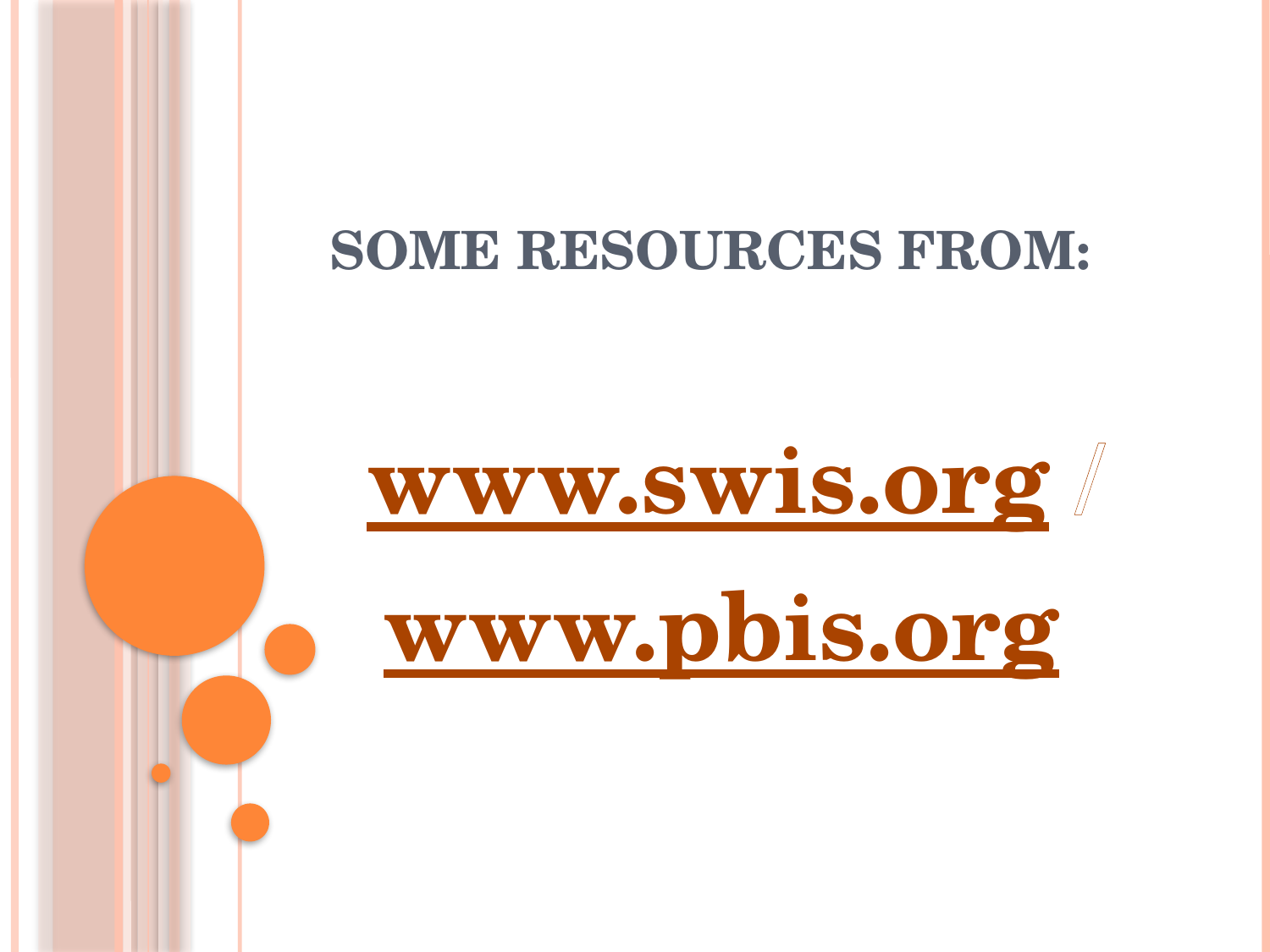

# Some resources from:
www.swis.org /
www.pbis.org